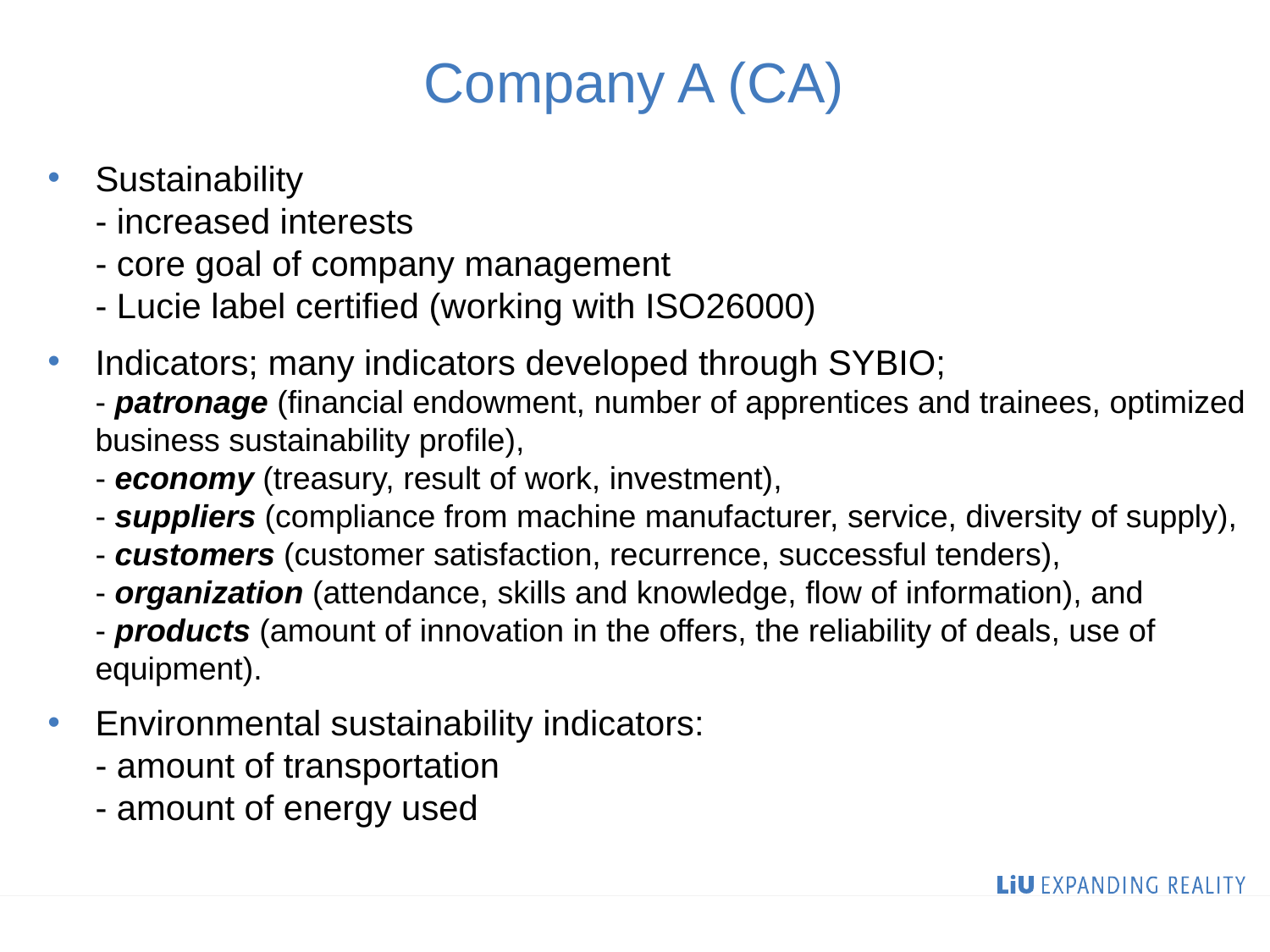

# Company A (CA)
Sustainability
- increased interests
- core goal of company management
- Lucie label certified (working with ISO26000)
Indicators; many indicators developed through SYBIO;
- patronage (financial endowment, number of apprentices and trainees, optimized business sustainability profile),
- economy (treasury, result of work, investment),
- suppliers (compliance from machine manufacturer, service, diversity of supply),
- customers (customer satisfaction, recurrence, successful tenders),
- organization (attendance, skills and knowledge, flow of information), and
- products (amount of innovation in the offers, the reliability of deals, use of equipment).
Environmental sustainability indicators:
- amount of transportation
- amount of energy used